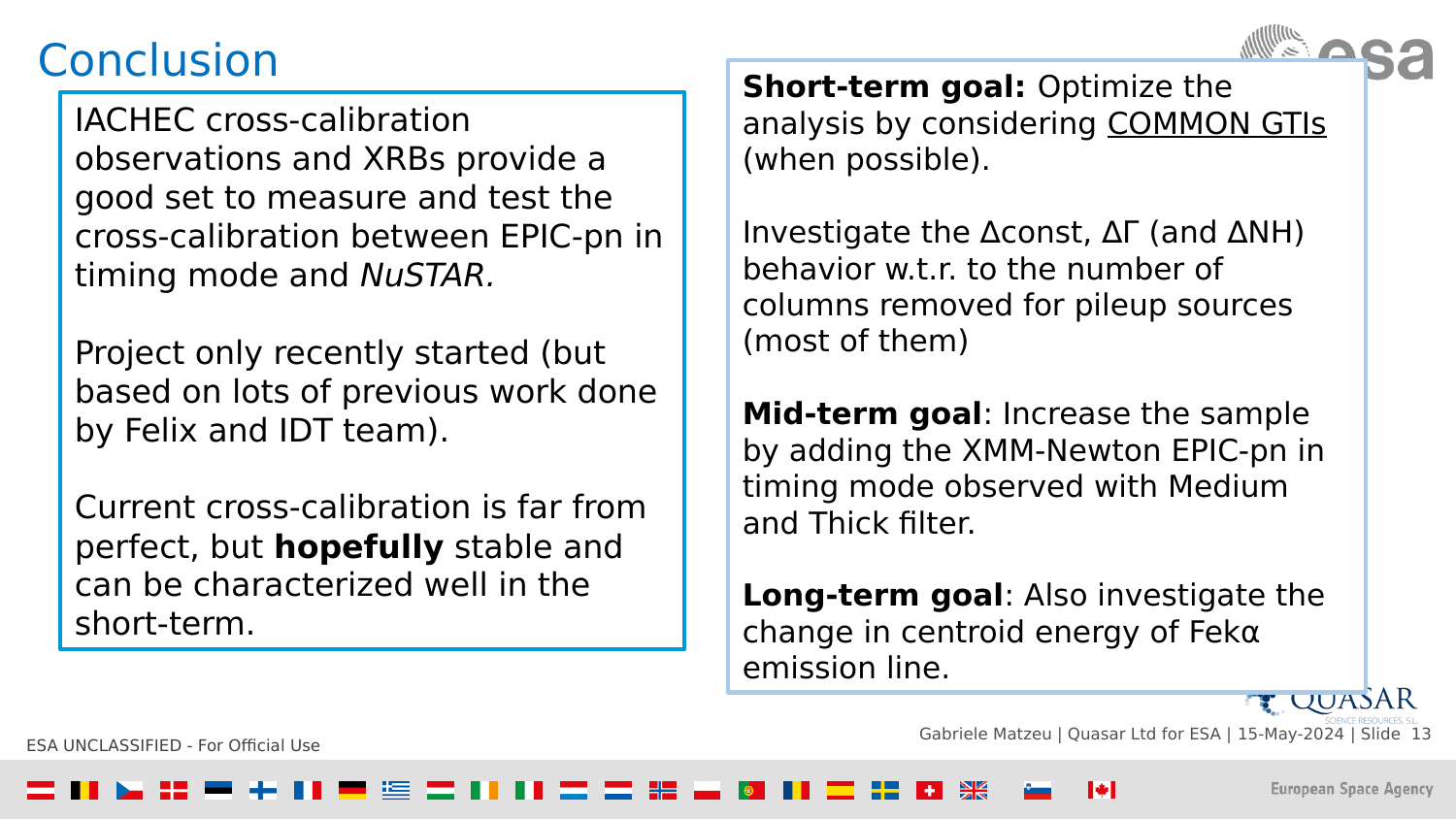

# Conclusion
Short-term goal: Optimize the analysis by considering COMMON GTIs (when possible).

Investigate the ∆const, ∆Γ (and ∆NH) behavior w.t.r. to the number of columns removed for pileup sources (most of them)

Mid-term goal: Increase the sample by adding the XMM-Newton EPIC-pn in timing mode observed with Medium and Thick filter.

Long-term goal: Also investigate the change in centroid energy of Fekα emission line.
IACHEC cross-calibration observations and XRBs provide a good set to measure and test the cross-calibration between EPIC-pn in timing mode and NuSTAR.

Project only recently started (but based on lots of previous work done by Felix and IDT team).

Current cross-calibration is far from perfect, but hopefully stable and can be characterized well in the short-term.